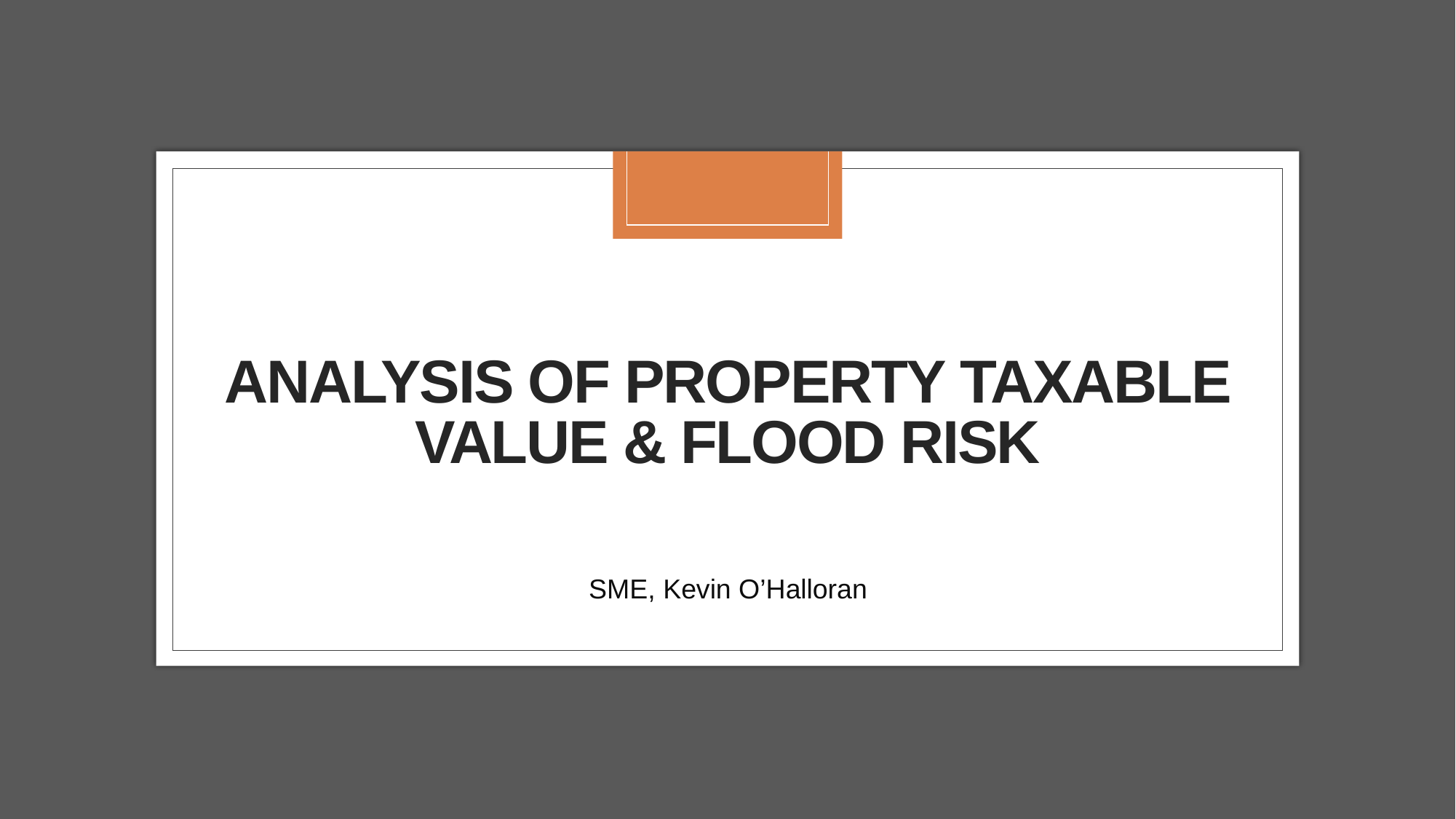

# Analysis of Property taxable Value & Flood risk
SME, Kevin O’Halloran